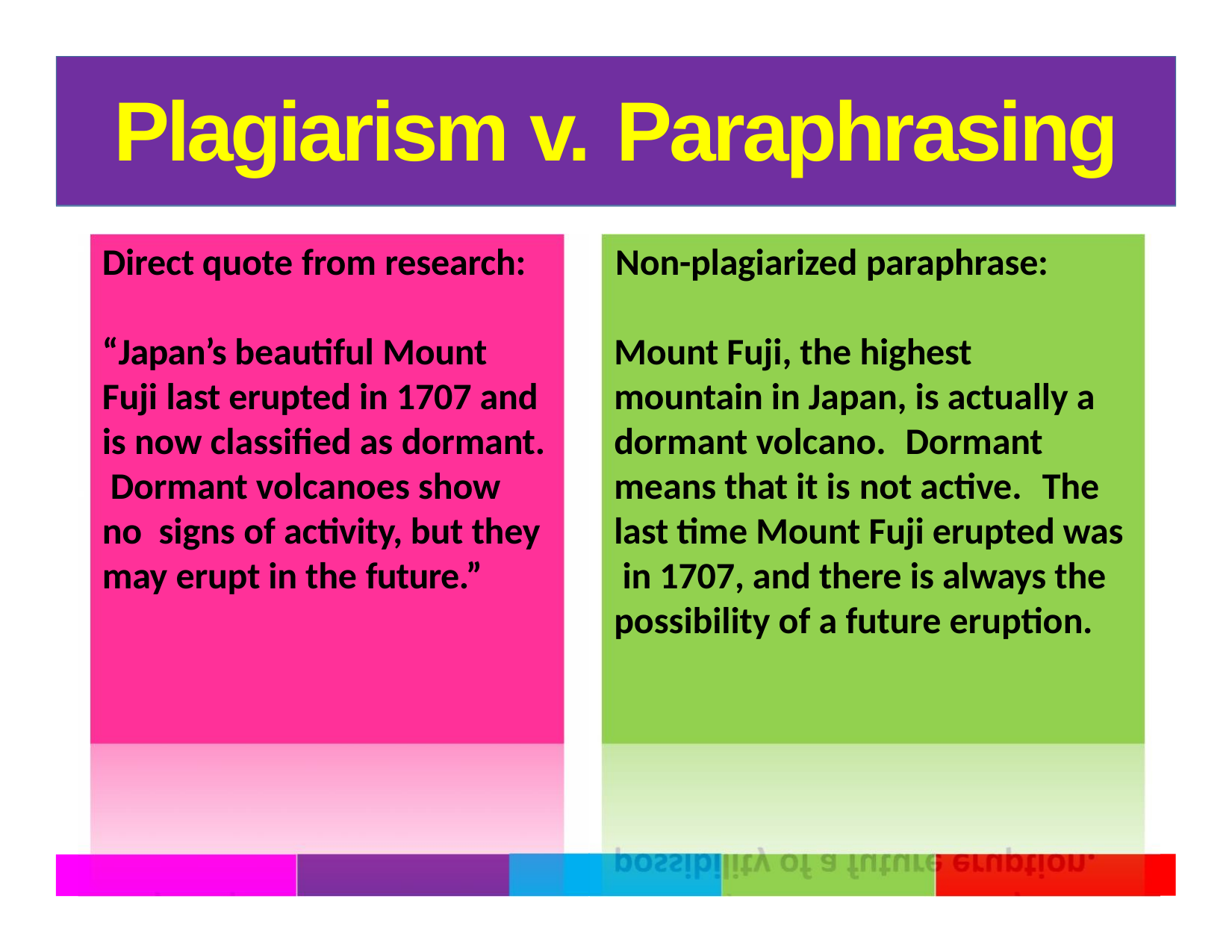

# Plagiarism v. Paraphrasing

Direct quote from research:	Non-plagiarized paraphrase:
“Japan’s beautiful Mount  Fuji last erupted in 1707 and  is now classified as dormant.  Dormant volcanoes show no  signs of activity, but they  may erupt in the future.”
Mount Fuji, the highest  mountain in Japan, is actually a  dormant volcano.	Dormant  means that it is not active.	The  last time Mount Fuji erupted was  in 1707, and there is always the  possibility of a future eruption.